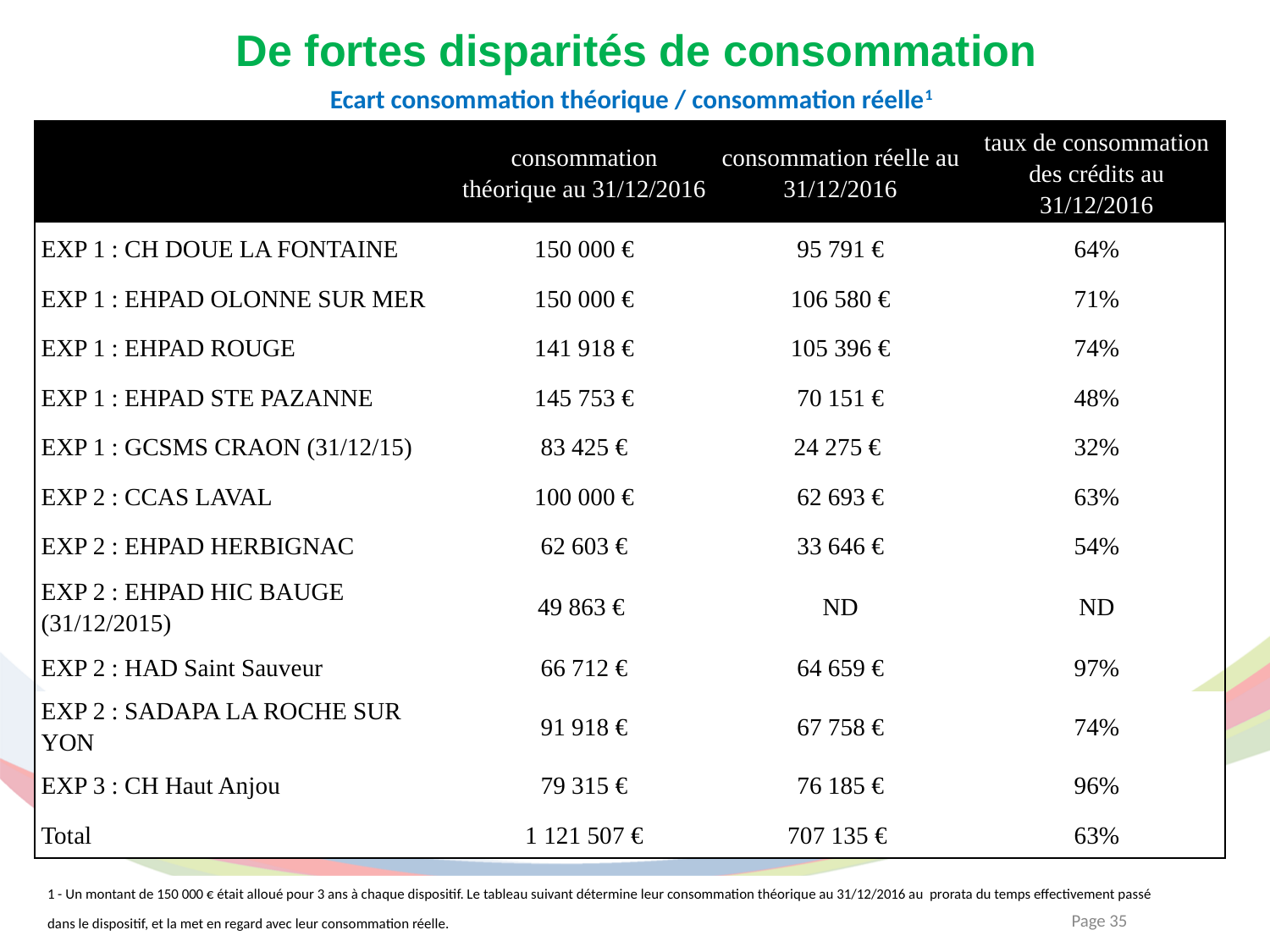

# De fortes disparités de consommation
Ecart consommation théorique / consommation réelle1
|  | consommation théorique au 31/12/2016 | consommation réelle au 31/12/2016 | taux de consommation des crédits au 31/12/2016 |
| --- | --- | --- | --- |
| EXP 1 : CH DOUE LA FONTAINE | 150 000 € | 95 791 € | 64% |
| EXP 1 : EHPAD OLONNE SUR MER | 150 000 € | 106 580 € | 71% |
| EXP 1 : EHPAD ROUGE | 141 918 € | 105 396 € | 74% |
| EXP 1 : EHPAD STE PAZANNE | 145 753 € | 70 151 € | 48% |
| EXP 1 : GCSMS CRAON (31/12/15) | 83 425 € | 24 275 € | 32% |
| EXP 2 : CCAS LAVAL | 100 000 € | 62 693 € | 63% |
| EXP 2 : EHPAD HERBIGNAC | 62 603 € | 33 646 € | 54% |
| EXP 2 : EHPAD HIC BAUGE (31/12/2015) | 49 863 € | ND | ND |
| EXP 2 : HAD Saint Sauveur | 66 712 € | 64 659 € | 97% |
| EXP 2 : SADAPA LA ROCHE SUR YON | 91 918 € | 67 758 € | 74% |
| EXP 3 : CH Haut Anjou | 79 315 € | 76 185 € | 96% |
| Total | 1 121 507 € | 707 135 € | 63% |

1 - Un montant de 150 000 € était alloué pour 3 ans à chaque dispositif. Le tableau suivant détermine leur consommation théorique au 31/12/2016 au  prorata du temps effectivement passé dans le dispositif, et la met en regard avec leur consommation réelle.
Page 35